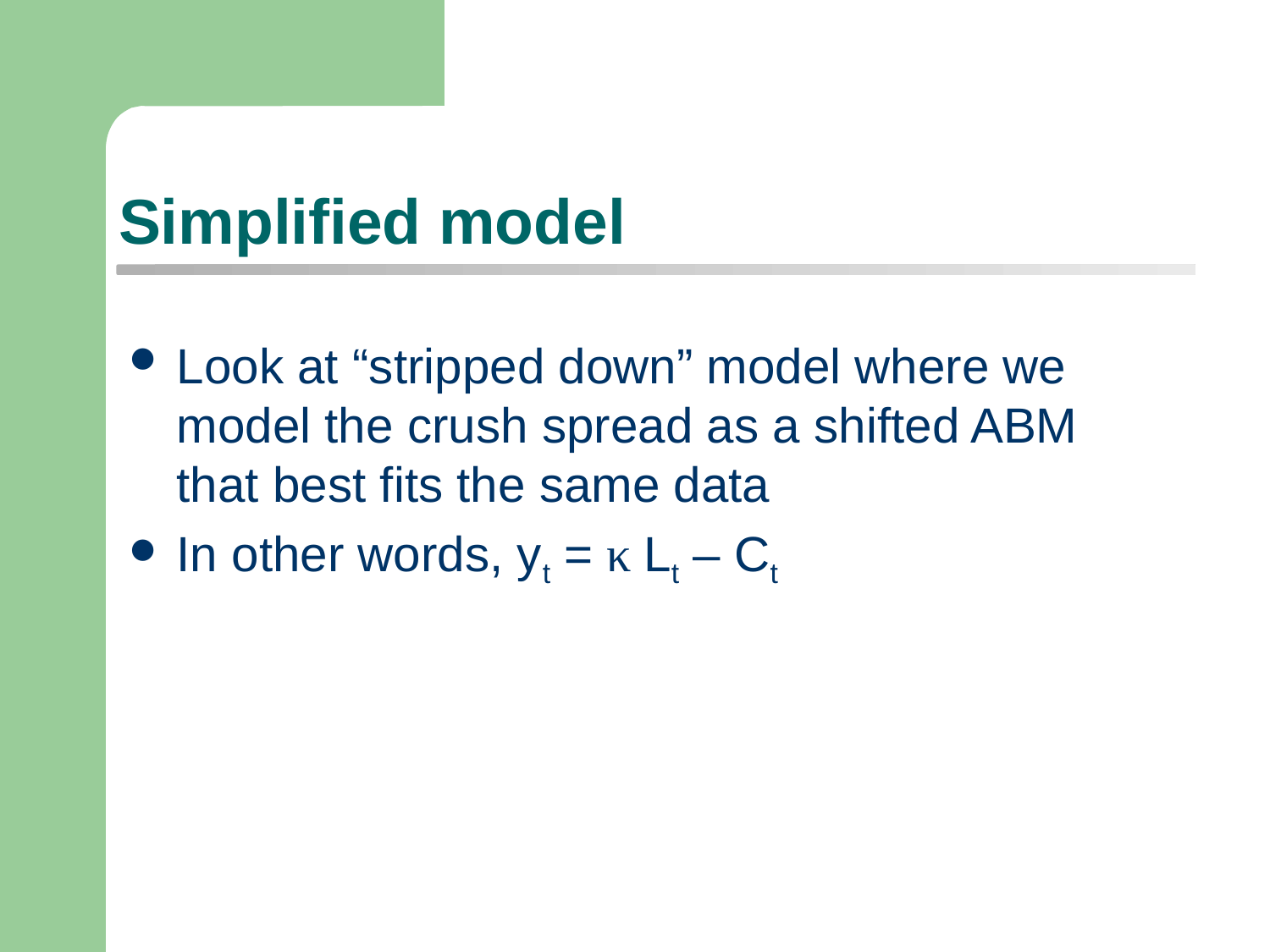

# Simplified model
Look at “stripped down” model where we model the crush spread as a shifted ABM that best fits the same data
In other words, yt = κ Lt – Ct